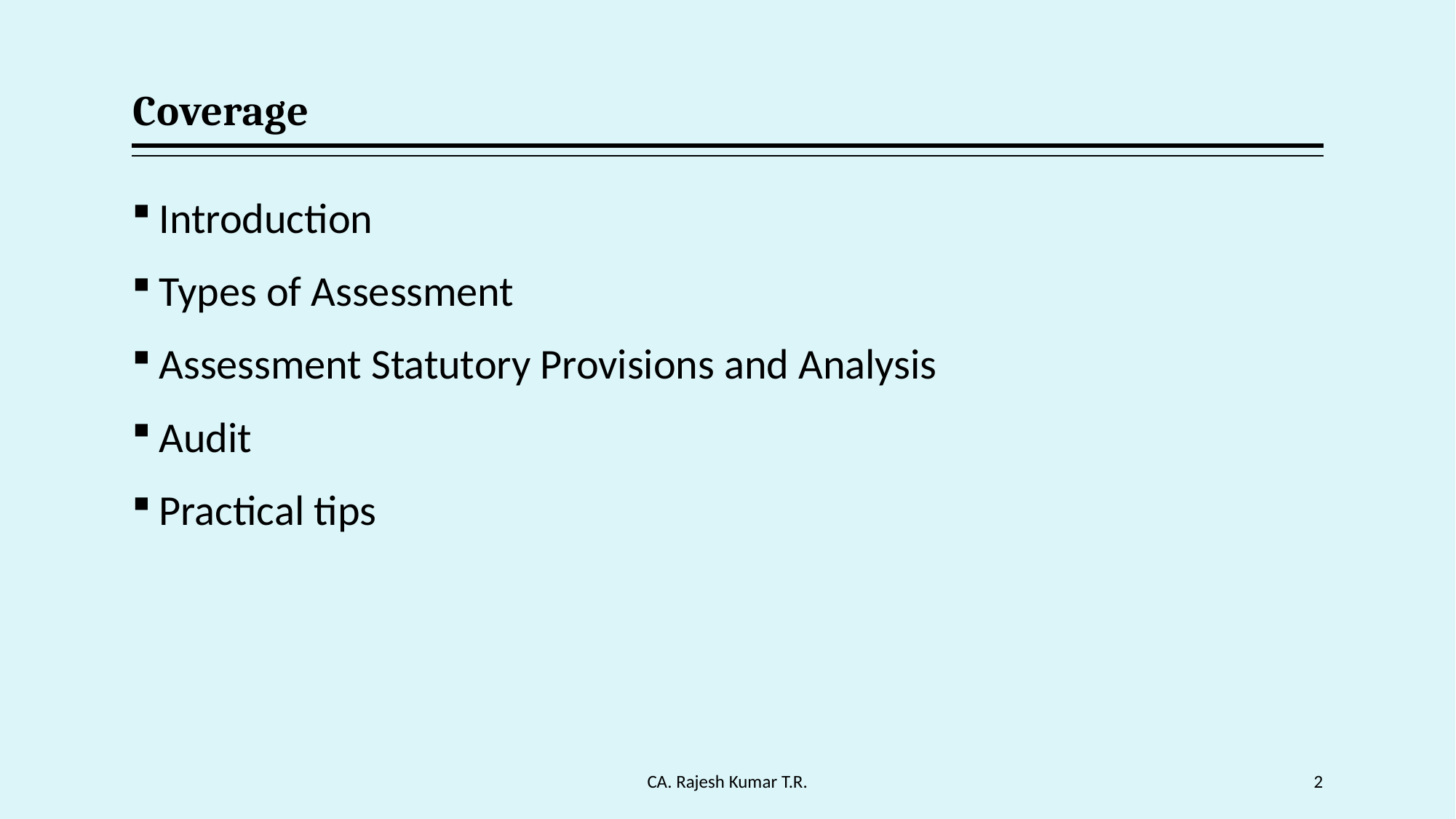

# Coverage
Introduction
Types of Assessment
Assessment Statutory Provisions and Analysis
Audit
Practical tips
CA. Rajesh Kumar T.R.
2